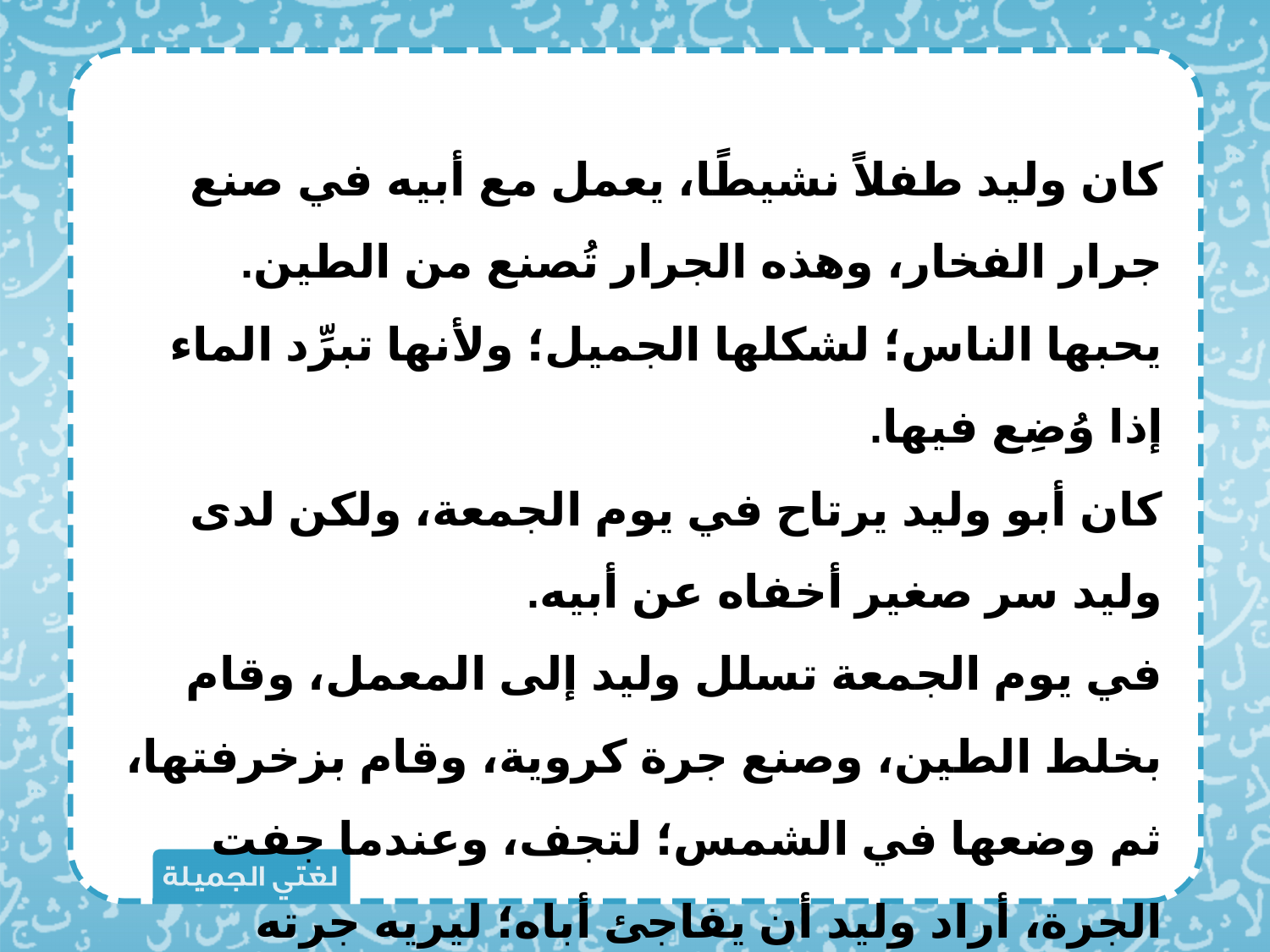

كان وليد طفلاً نشيطًا، يعمل مع أبيه في صنع جرار الفخار، وهذه الجرار تُصنع من الطين.
يحبها الناس؛ لشكلها الجميل؛ ولأنها تبرِّد الماء إذا وُضِع فيها.
كان أبو وليد يرتاح في يوم الجمعة، ولكن لدى وليد سر صغير أخفاه عن أبيه.
في يوم الجمعة تسلل وليد إلى المعمل، وقام بخلط الطين، وصنع جرة كروية، وقام بزخرفتها، ثم وضعها في الشمس؛ لتجف، وعندما جفت الجرة، أراد وليد أن يفاجئ أباه؛ ليريه جرته الكروية،